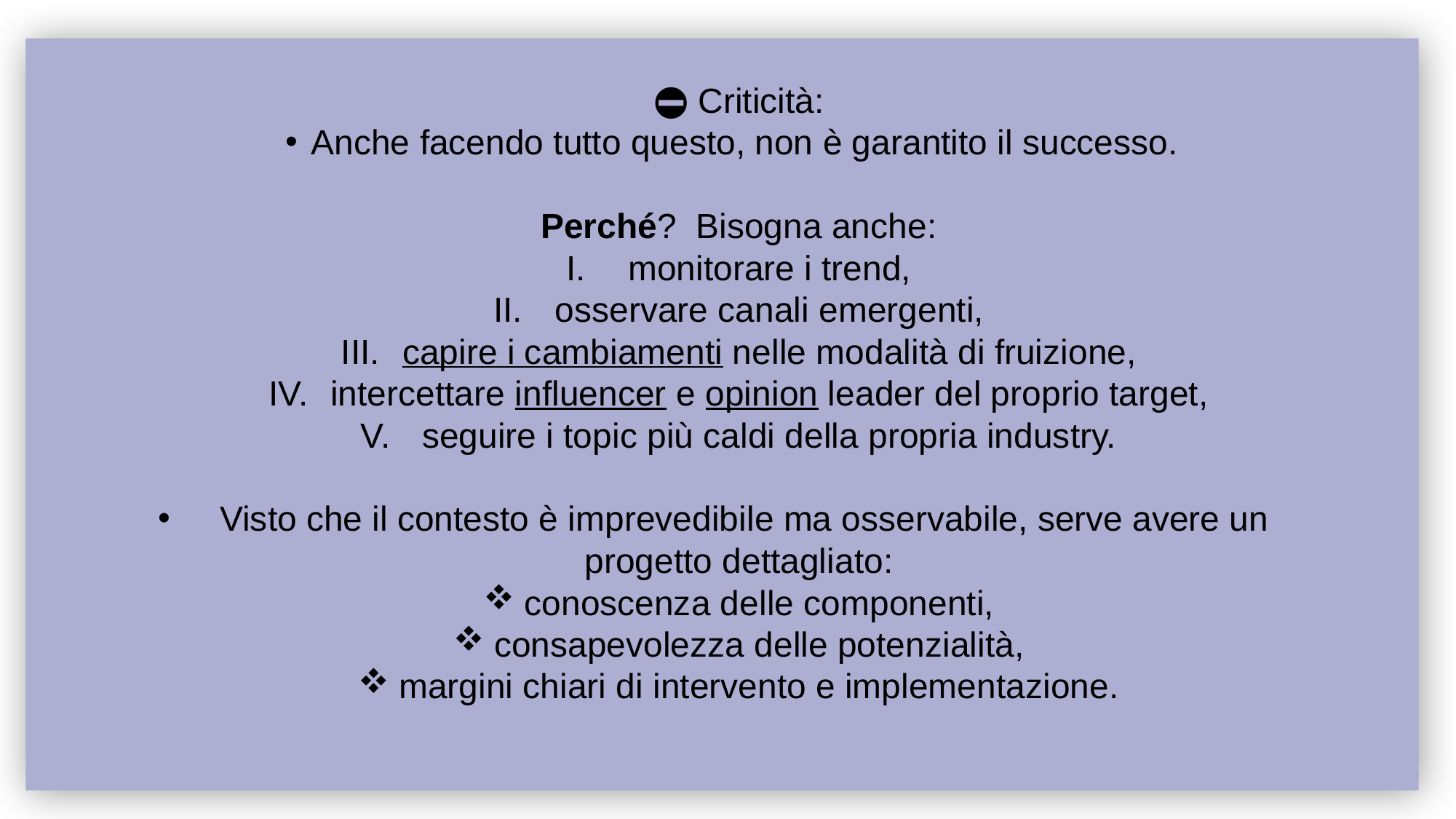

Osservazioni comuni:
Focus sul cliente e collegamento con altre funzioni aziendali.
Debolezza: poca enfasi sulle comunicazioni digitali.
Obiettivi del marketing digitale:
Identificare bisogni e desideri dei clienti tramite ricerche online.
Anticipare la domanda per gestire al meglio le risorse.
Soddisfare il cliente con usabilità del sito, buone prestazioni, servizio clienti efficace e consegne puntuali.
⛔️ Criticità:
Anche facendo tutto questo, non è garantito il successo.

Perché?  Bisogna anche:
monitorare i trend,
osservare canali emergenti,
capire i cambiamenti nelle modalità di fruizione,
intercettare influencer e opinion leader del proprio target,
seguire i topic più caldi della propria industry.

Visto che il contesto è imprevedibile ma osservabile, serve avere un progetto dettagliato:
conoscenza delle componenti,
consapevolezza delle potenzialità,
margini chiari di intervento e implementazione.